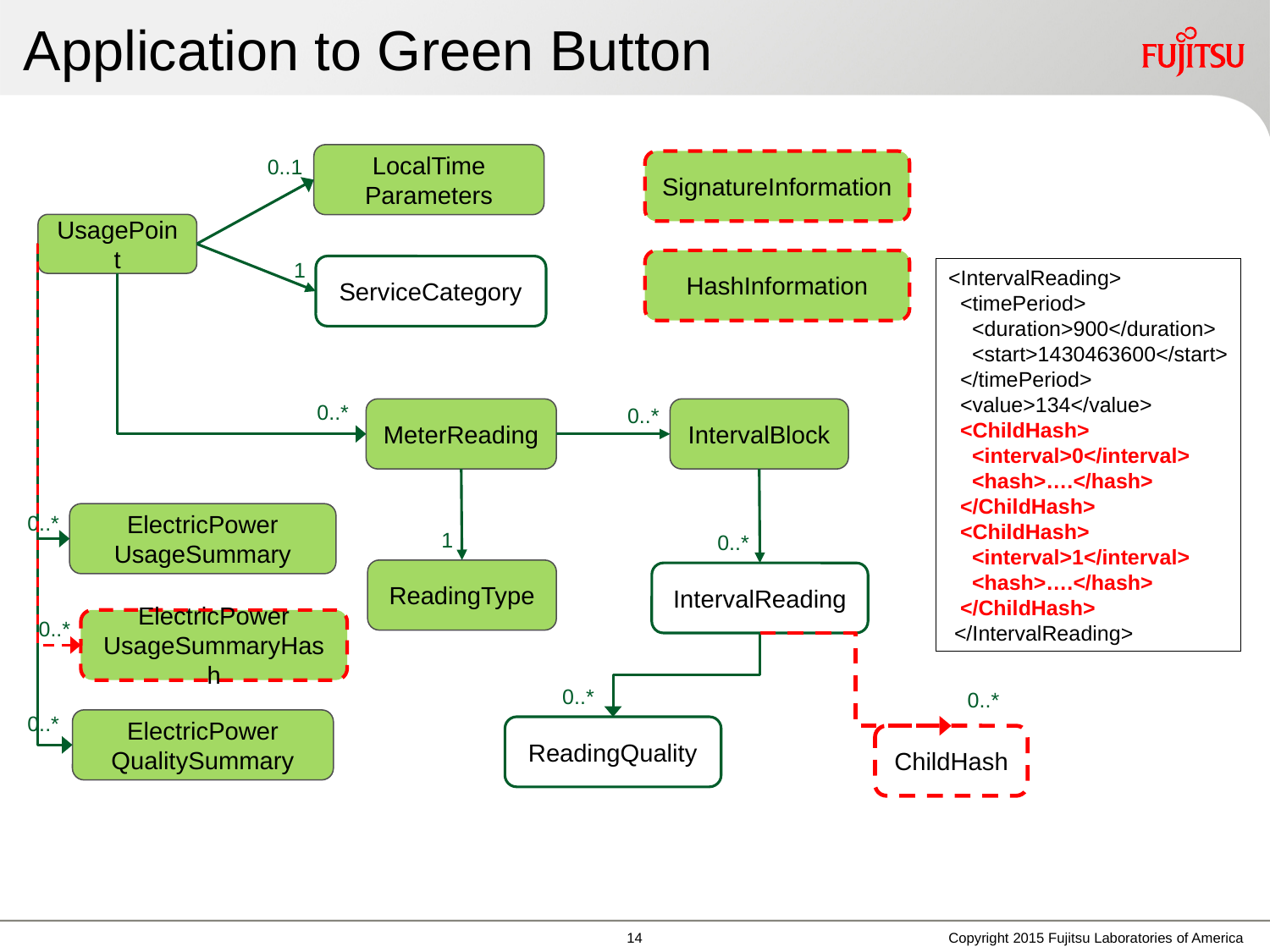

# Application to Green Button
LocalTime
Parameters
0..1
SignatureInformation
HashInformation
0..*
ElectricPower
UsageSummaryHash
0..*
ChildHash
UsagePoint
1
ServiceCategory
<IntervalReading>
  <timePeriod>
    <duration>900</duration>
    <start>1430463600</start>
  </timePeriod>
  <value>134</value>
  <ChildHash>
    <interval>0</interval>
    <hash>….</hash>
  </ChildHash>
  <ChildHash>
    <interval>1</interval>
    <hash>….</hash>
  </ChildHash>
 </IntervalReading>
0..*
0..*
MeterReading
IntervalBlock
0..*
ElectricPower
UsageSummary
1
0..*
ReadingType
IntervalReading
0..*
0..*
ElectricPower
QualitySummary
ReadingQuality
14
Copyright 2015 Fujitsu Laboratories of America